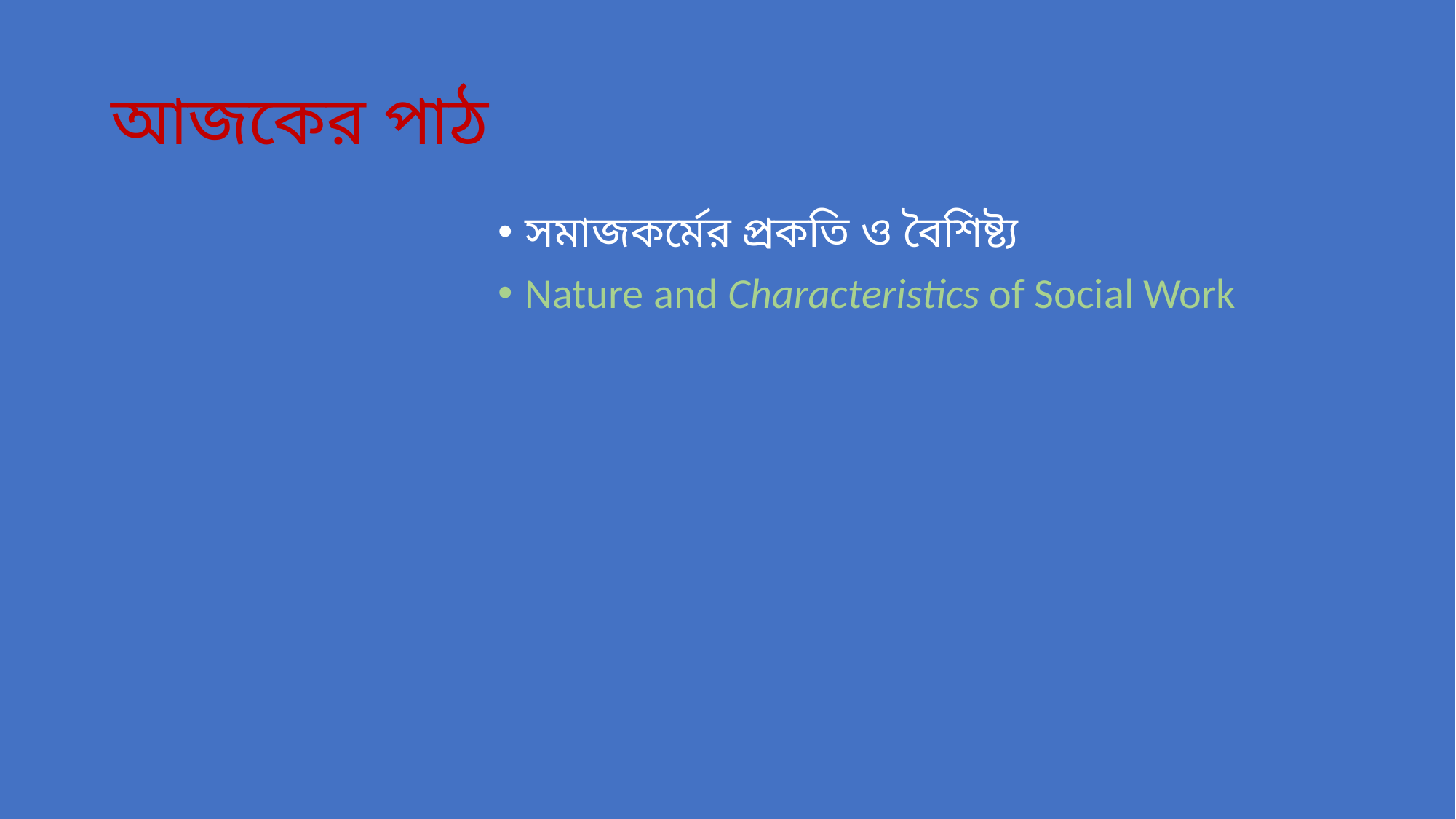

# আজকের পাঠ
সমাজকর্মের প্রকতি ও বৈশিষ্ট্য
Nature and Characteristics of Social Work